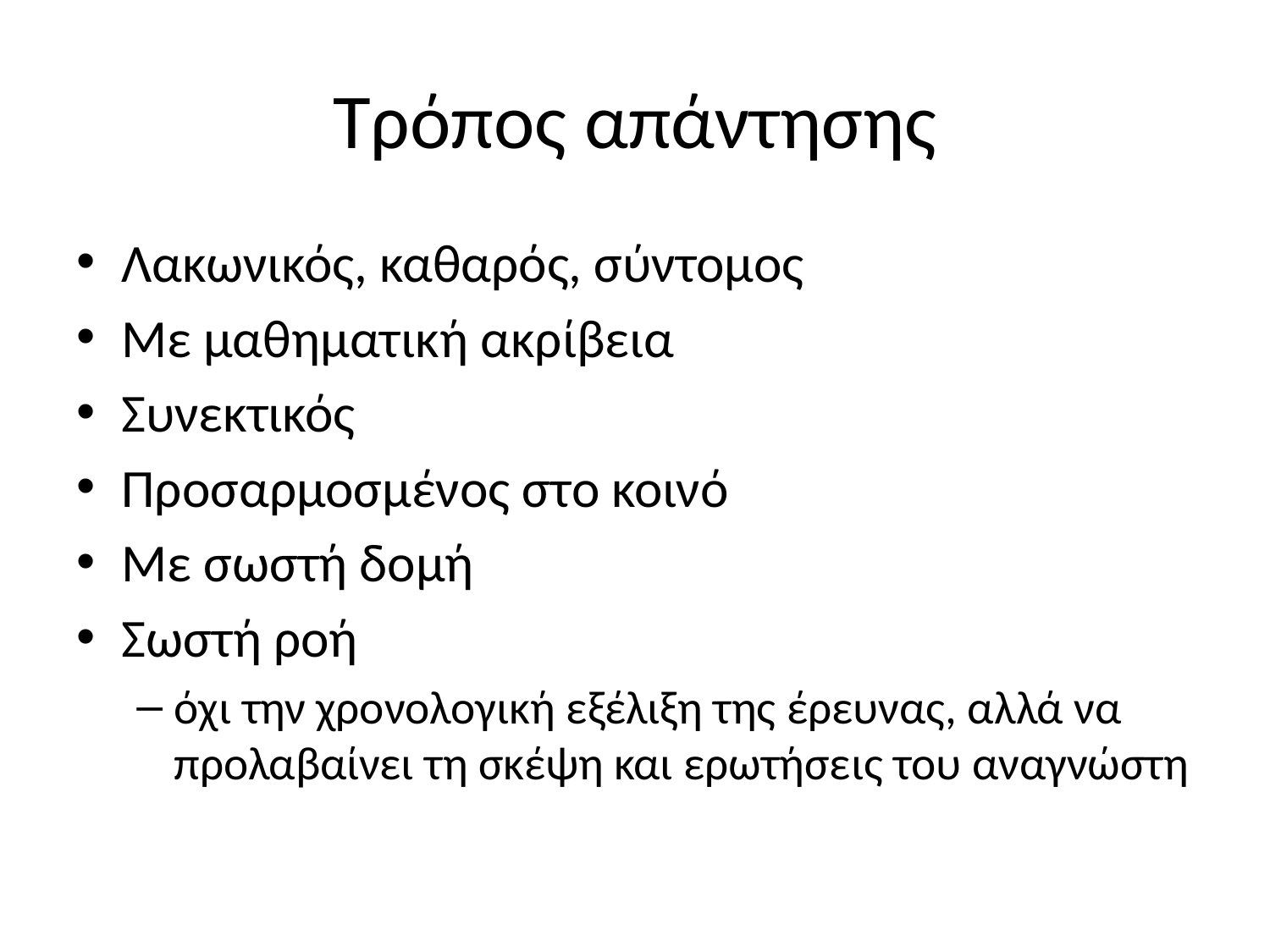

# Τρόπος απάντησης
Λακωνικός, καθαρός, σύντομος
Με μαθηματική ακρίβεια
Συνεκτικός
Προσαρμοσμένος στο κοινό
Με σωστή δομή
Σωστή ροή
όχι την χρονολογική εξέλιξη της έρευνας, αλλά να προλαβαίνει τη σκέψη και ερωτήσεις του αναγνώστη